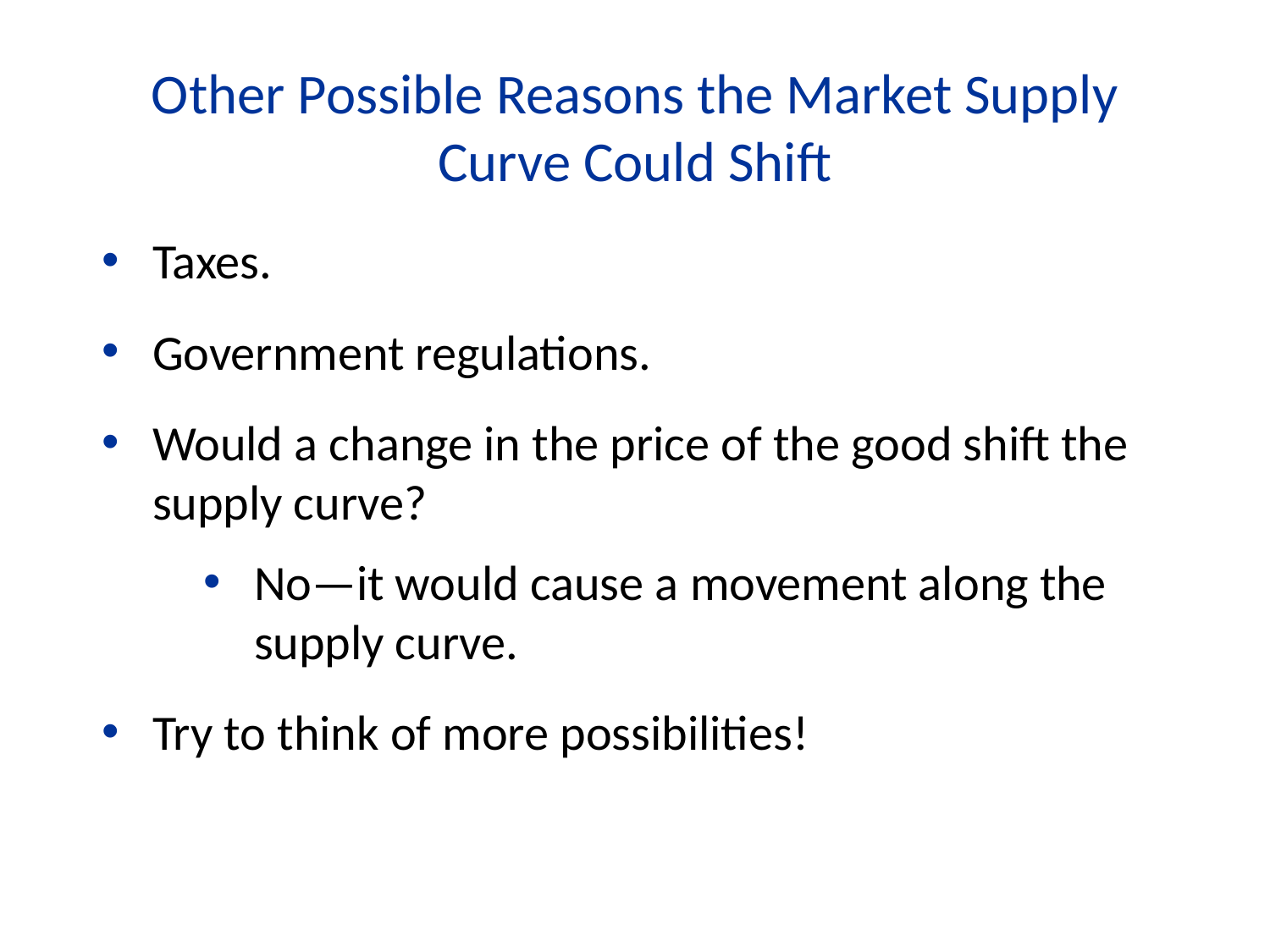

Other Possible Reasons the Market Supply Curve Could Shift
Taxes.
Government regulations.
Would a change in the price of the good shift the supply curve?
No—it would cause a movement along the supply curve.
Try to think of more possibilities!